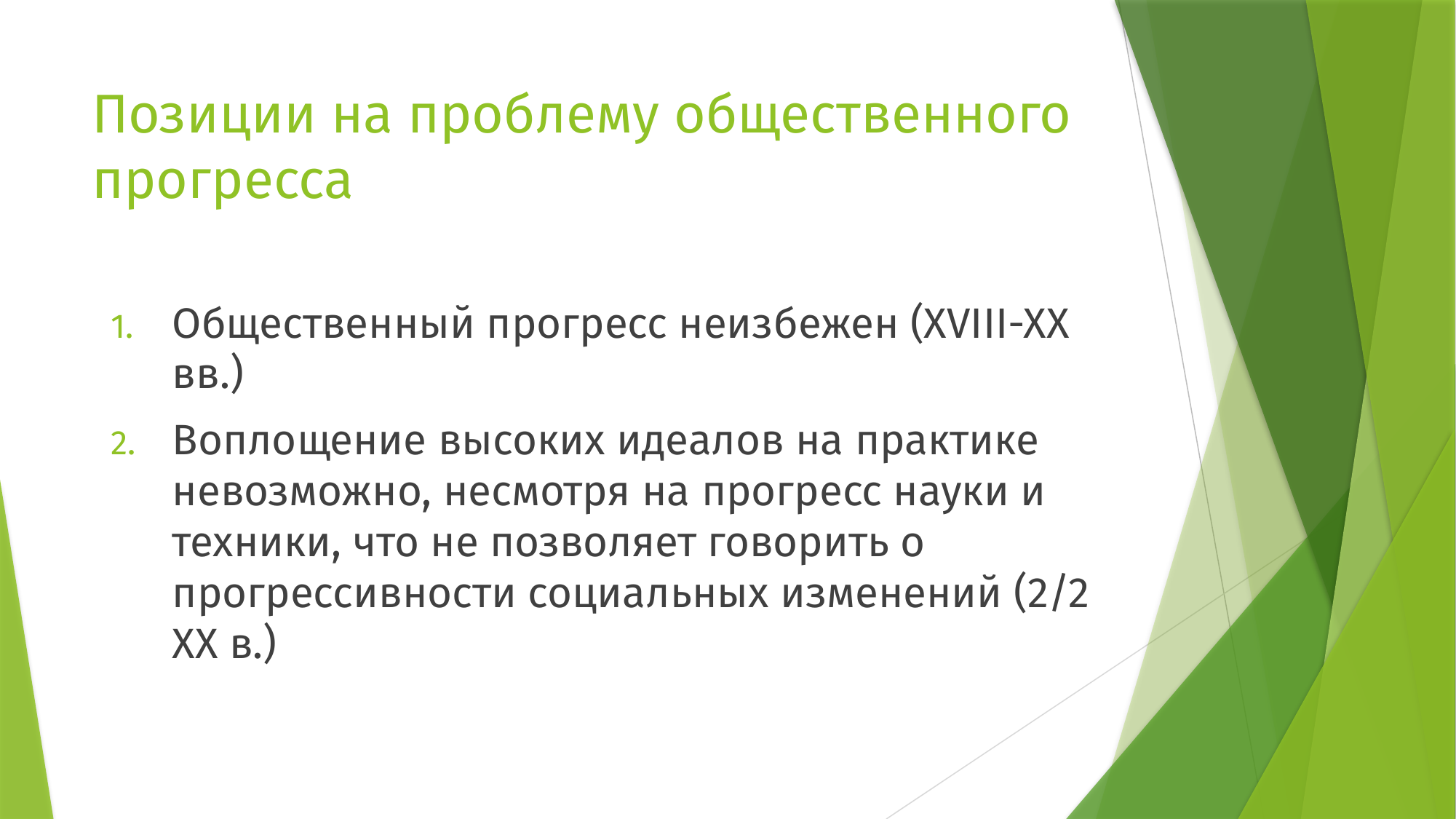

# Позиции на проблему общественного прогресса
Общественный прогресс неизбежен (XVIII-XX вв.)
Воплощение высоких идеалов на практике невозможно, несмотря на прогресс науки и техники, что не позволяет говорить о прогрессивности социальных изменений (2/2 XX в.)